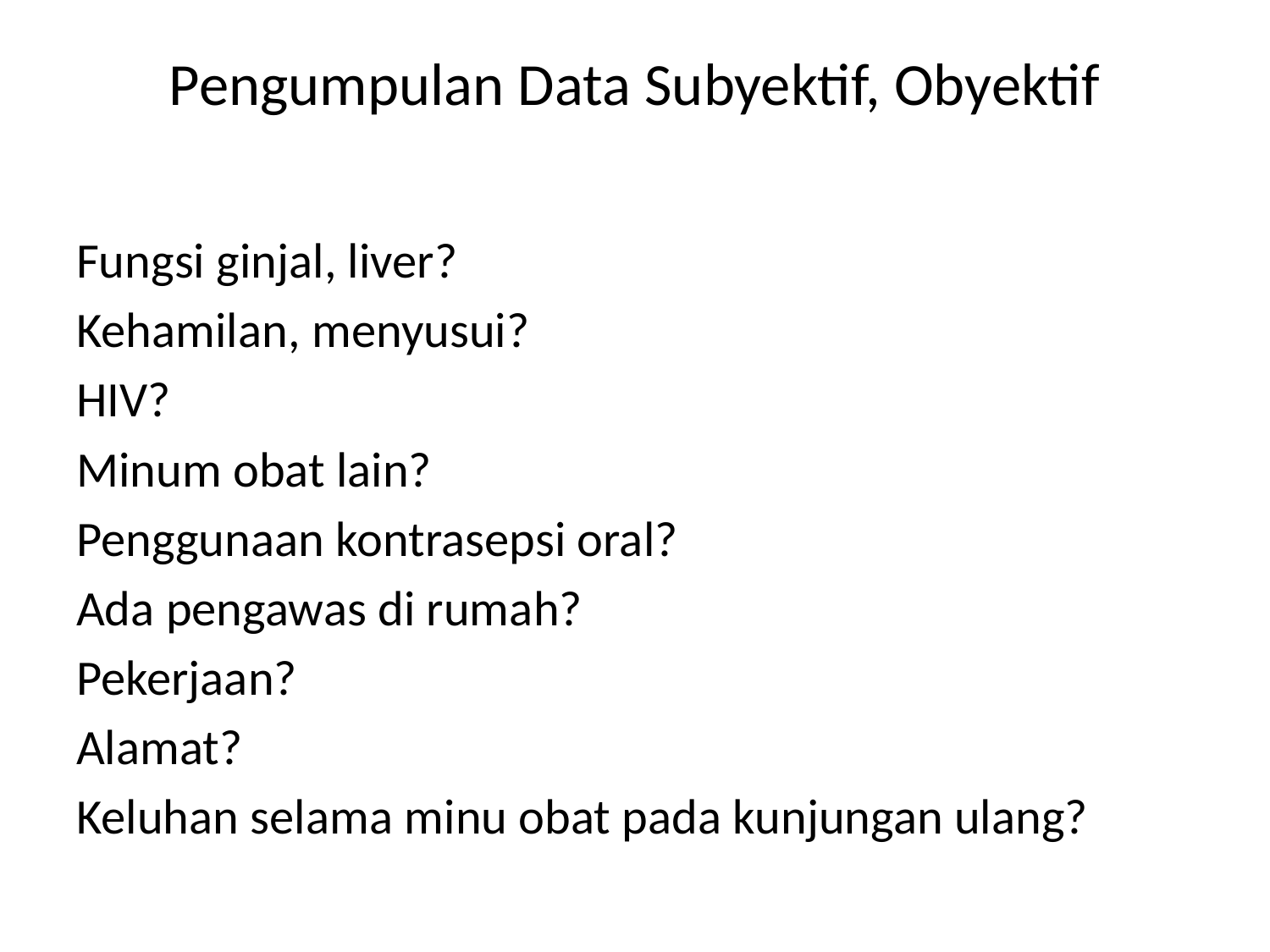

# Pengumpulan Data Subyektif, Obyektif
Fungsi ginjal, liver?
Kehamilan, menyusui?
HIV?
Minum obat lain?
Penggunaan kontrasepsi oral?
Ada pengawas di rumah?
Pekerjaan?
Alamat?
Keluhan selama minu obat pada kunjungan ulang?